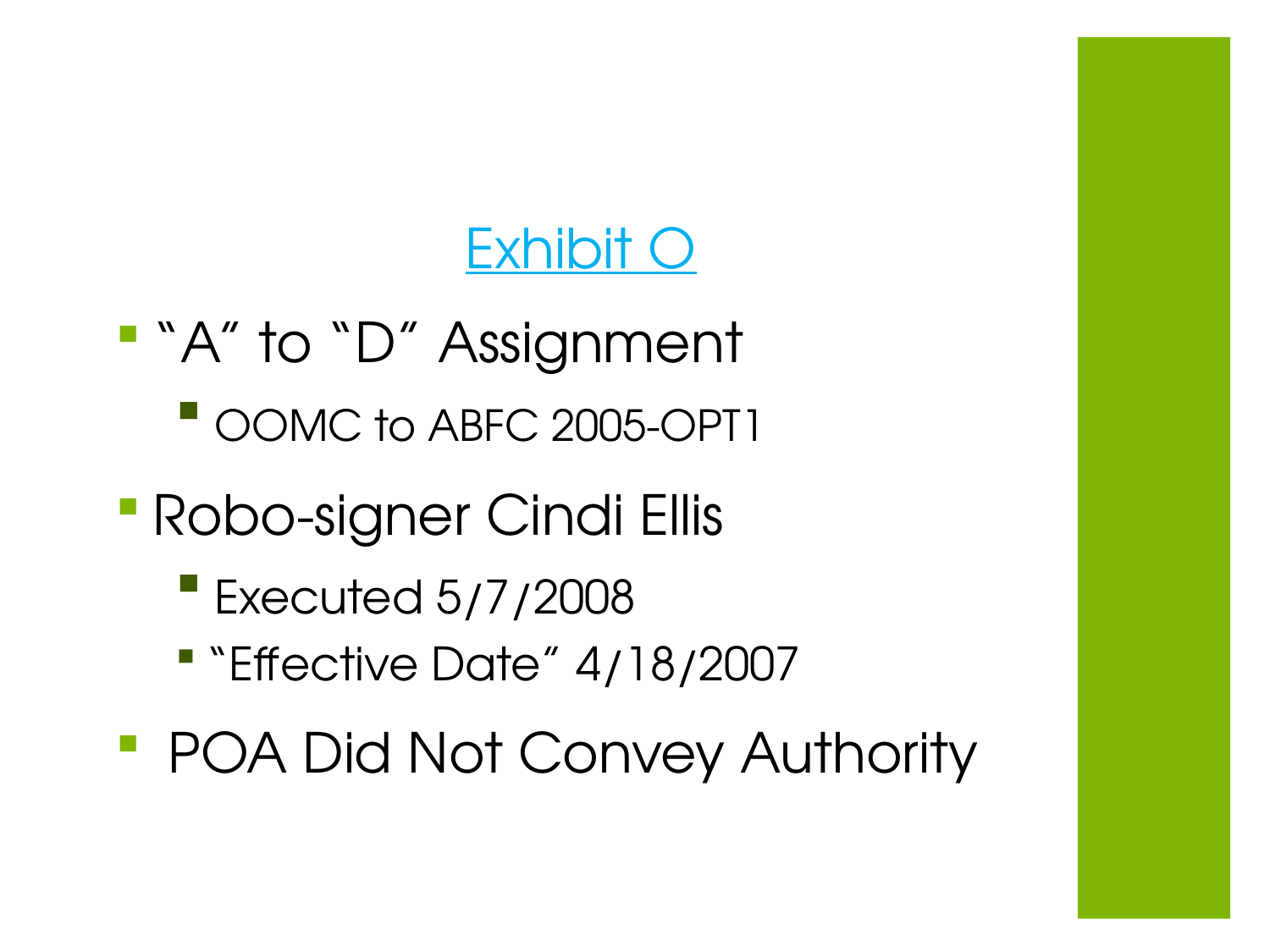

Exhibit O
 “A” to “D” Assignment
 OOMC to ABFC 2005-OPT1
 Robo-signer Cindi Ellis
 Executed 5/7/2008
 “Effective Date” 4/18/2007
  POA Did Not Convey Authority